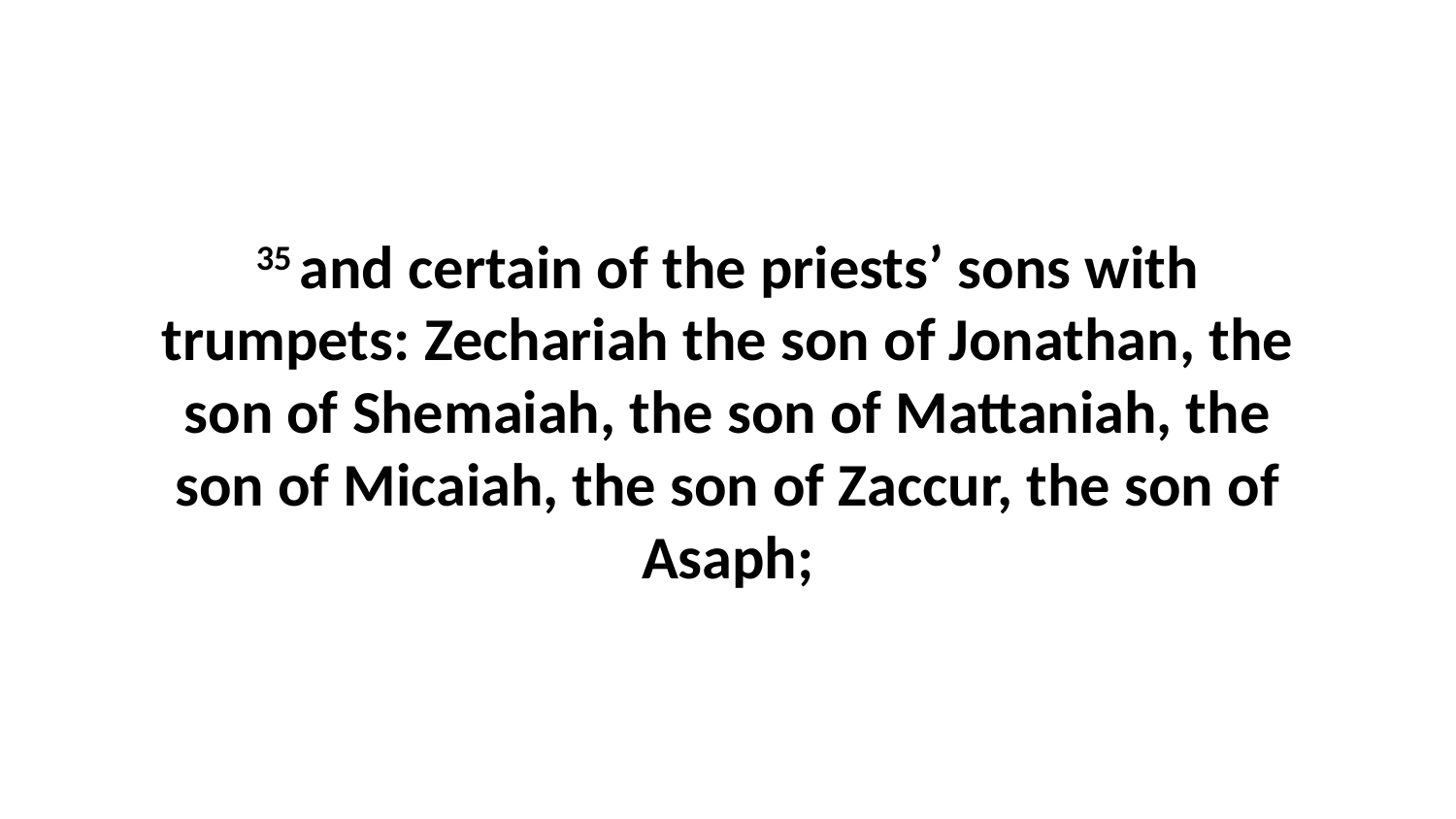

35 and certain of the priests’ sons with trumpets: Zechariah the son of Jonathan, the son of Shemaiah, the son of Mattaniah, the son of Micaiah, the son of Zaccur, the son of Asaph;